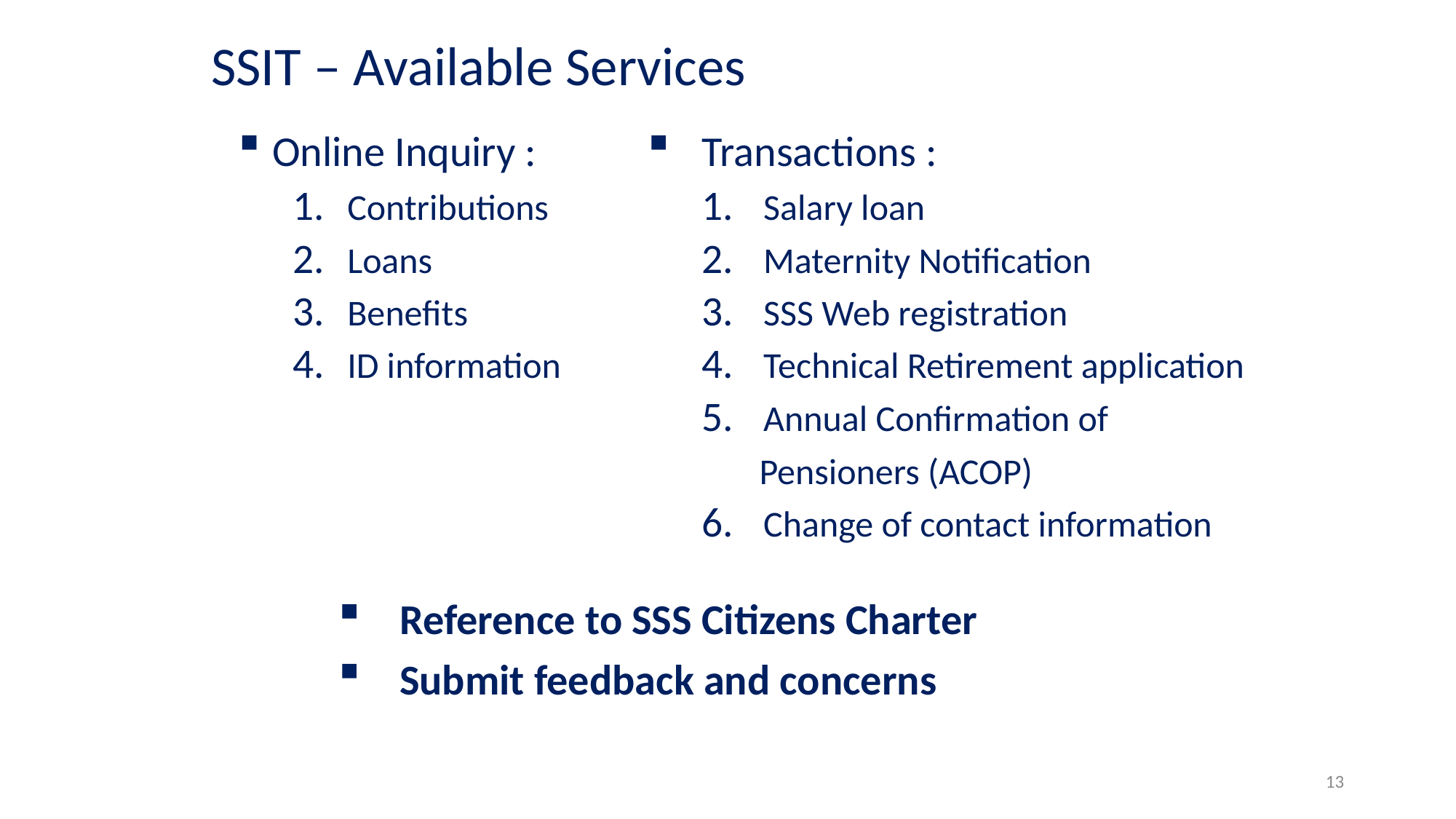

# SSIT – Available Services
Transactions :
Salary loan
Maternity Notification
SSS Web registration
Technical Retirement application
Annual Confirmation of
       Pensioners (ACOP)
Change of contact information
Online Inquiry :
Contributions
Loans
Benefits
ID information
Reference to SSS Citizens Charter
Submit feedback and concerns
13